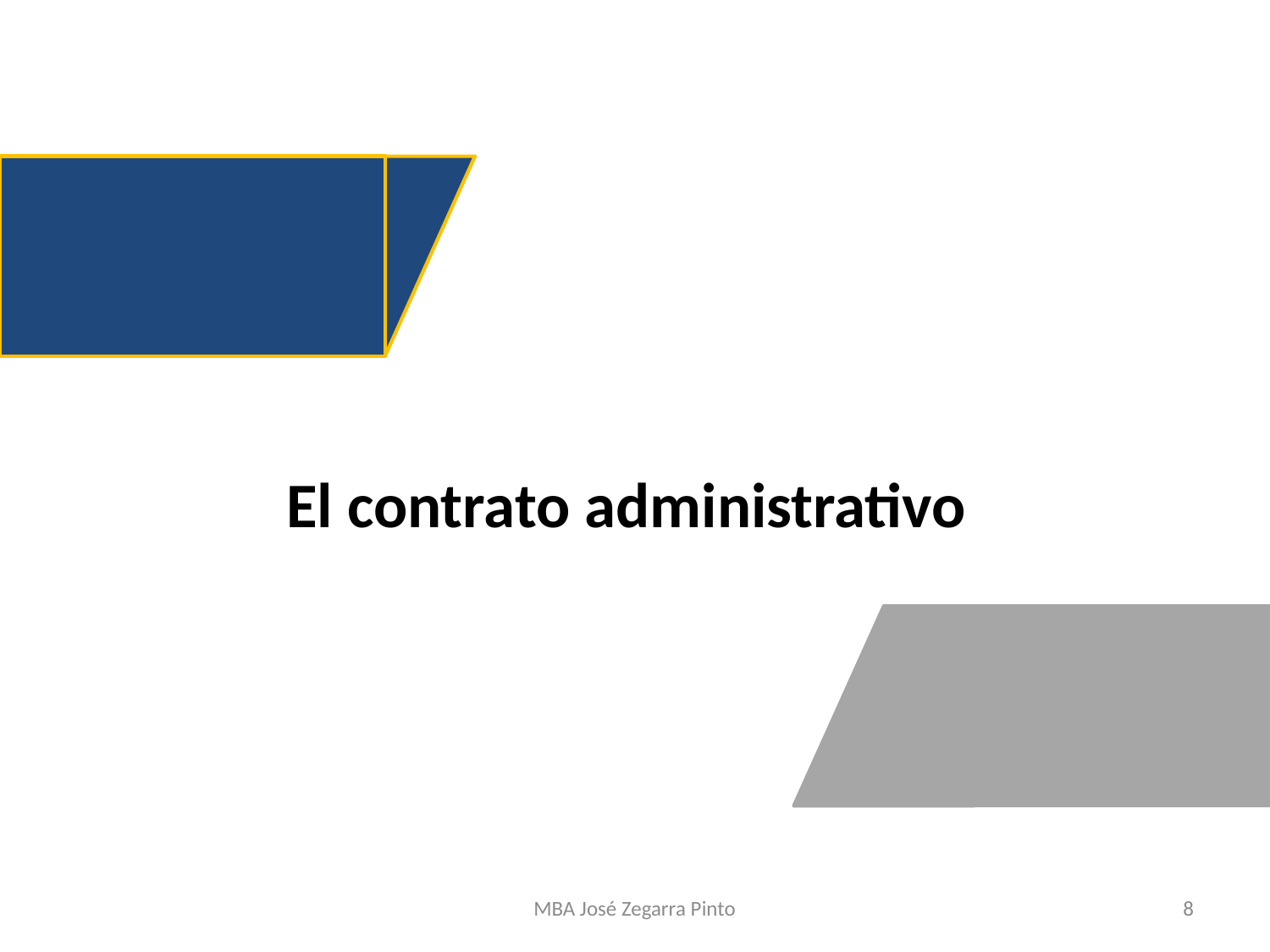

El contrato administrativo

MBA José Zegarra Pinto
8